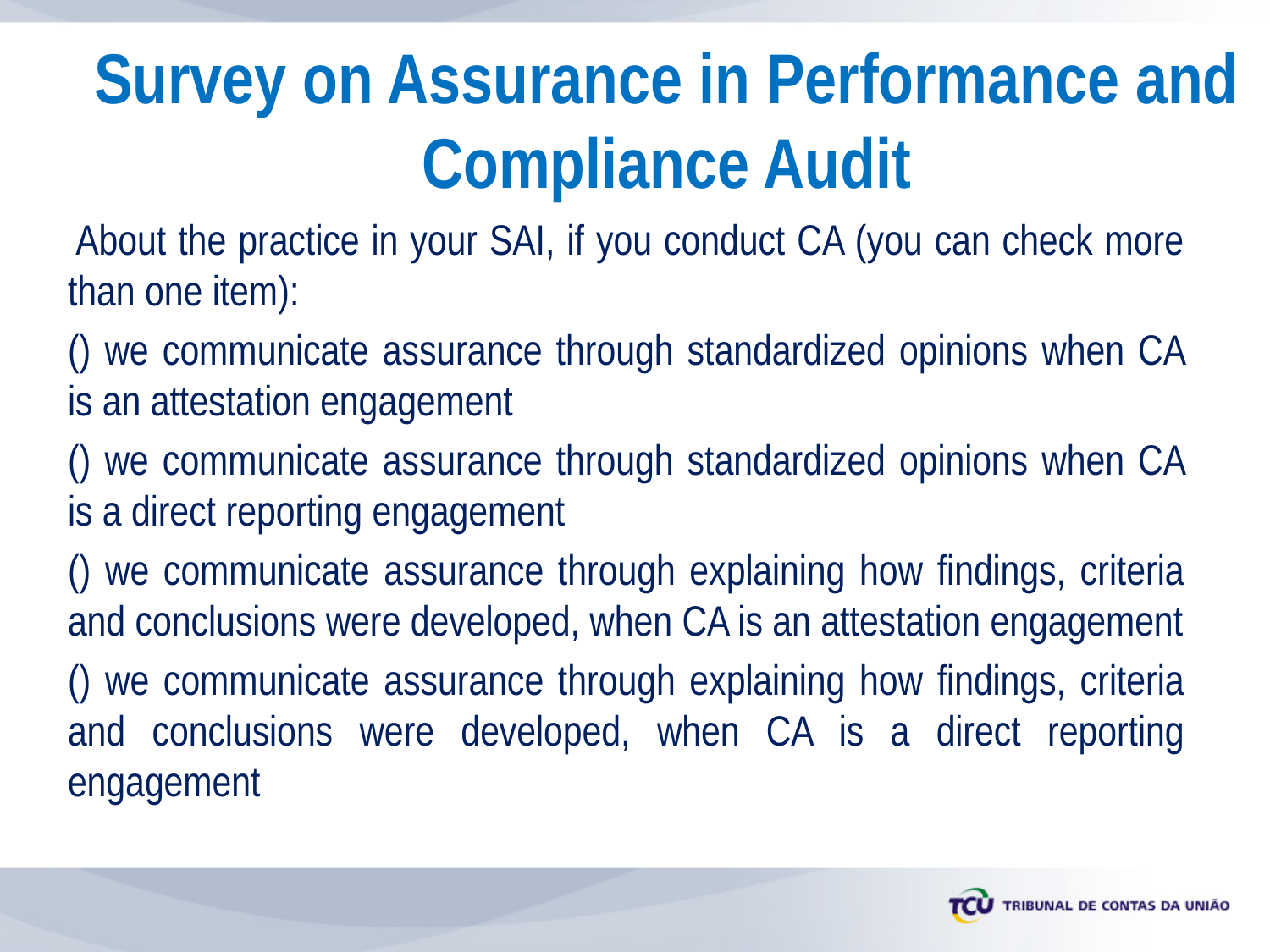

# Survey on Assurance in Performance and Compliance Audit
 About the practice in your SAI, if you conduct CA (you can check more than one item):
() we communicate assurance through standardized opinions when CA is an attestation engagement
() we communicate assurance through standardized opinions when CA is a direct reporting engagement
() we communicate assurance through explaining how findings, criteria and conclusions were developed, when CA is an attestation engagement
() we communicate assurance through explaining how findings, criteria and conclusions were developed, when CA is a direct reporting engagement